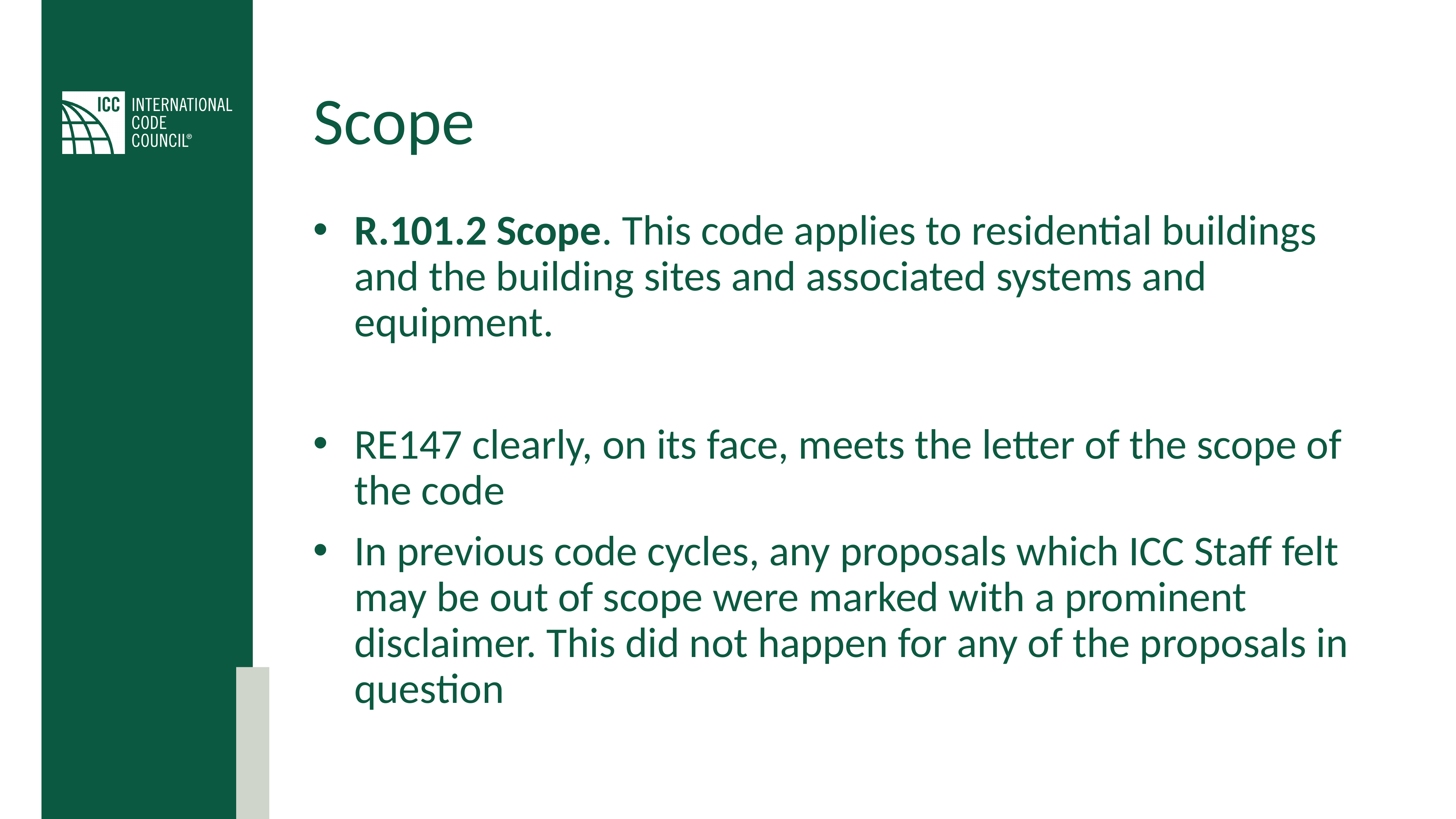

# Scope
R.101.2 Scope. This code applies to residential buildings and the building sites and associated systems and equipment.

RE147 clearly, on its face, meets the letter of the scope of the code
In previous code cycles, any proposals which ICC Staff felt may be out of scope were marked with a prominent disclaimer. This did not happen for any of the proposals in question